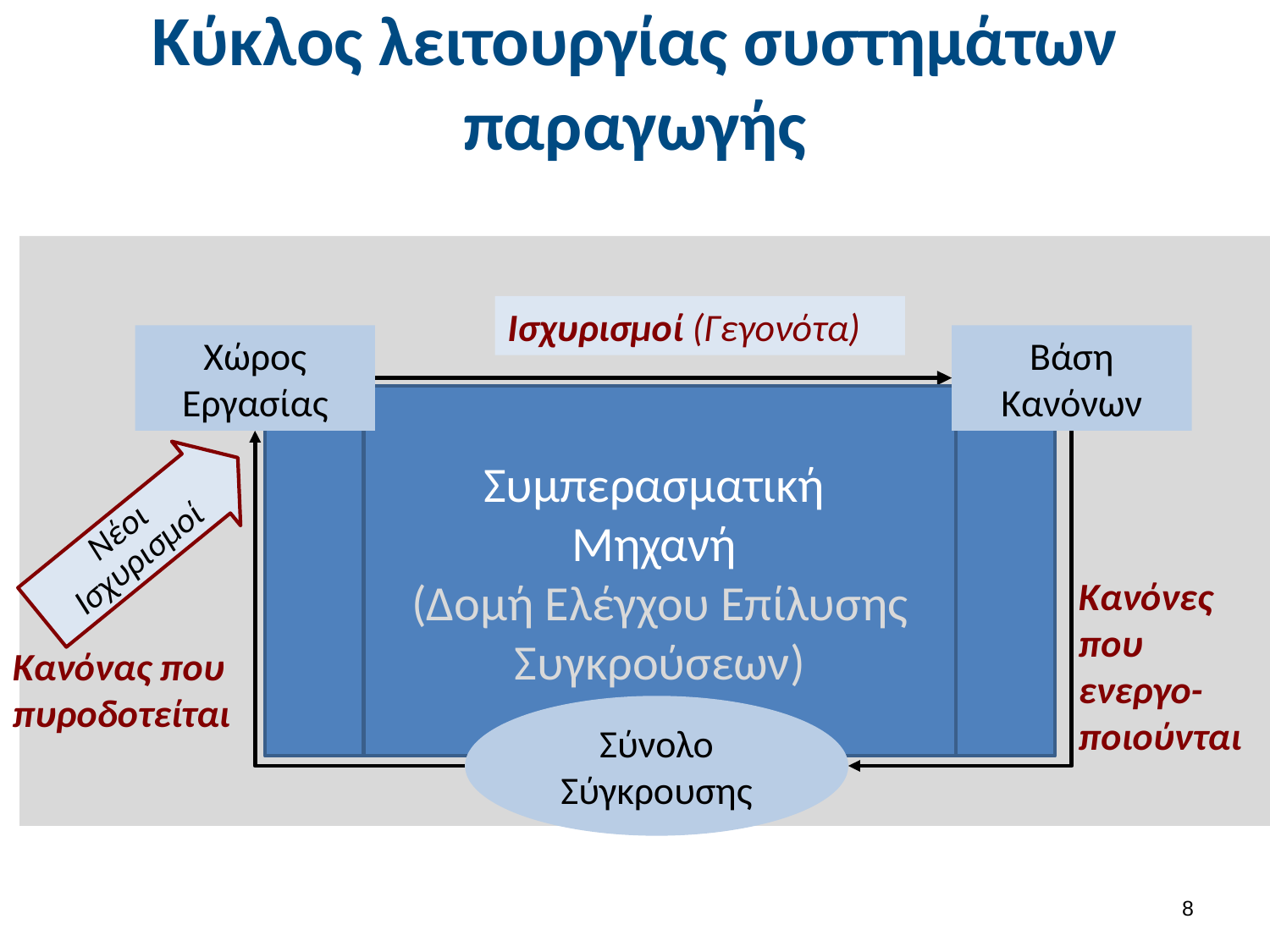

# Κύκλος λειτουργίας συστημάτων παραγωγής

Ισχυρισμοί (Γεγονότα)
Χώρος Εργασίας
Βάση Κανόνων
Συμπερασματική
Μηχανή
(Δομή Ελέγχου Επίλυσης Συγκρούσεων)
Νέοι Ισχυρισμοί
Κανόνες που ενεργο-ποιούνται
Κανόνας που πυροδοτείται
Σύνολο Σύγκρουσης
8